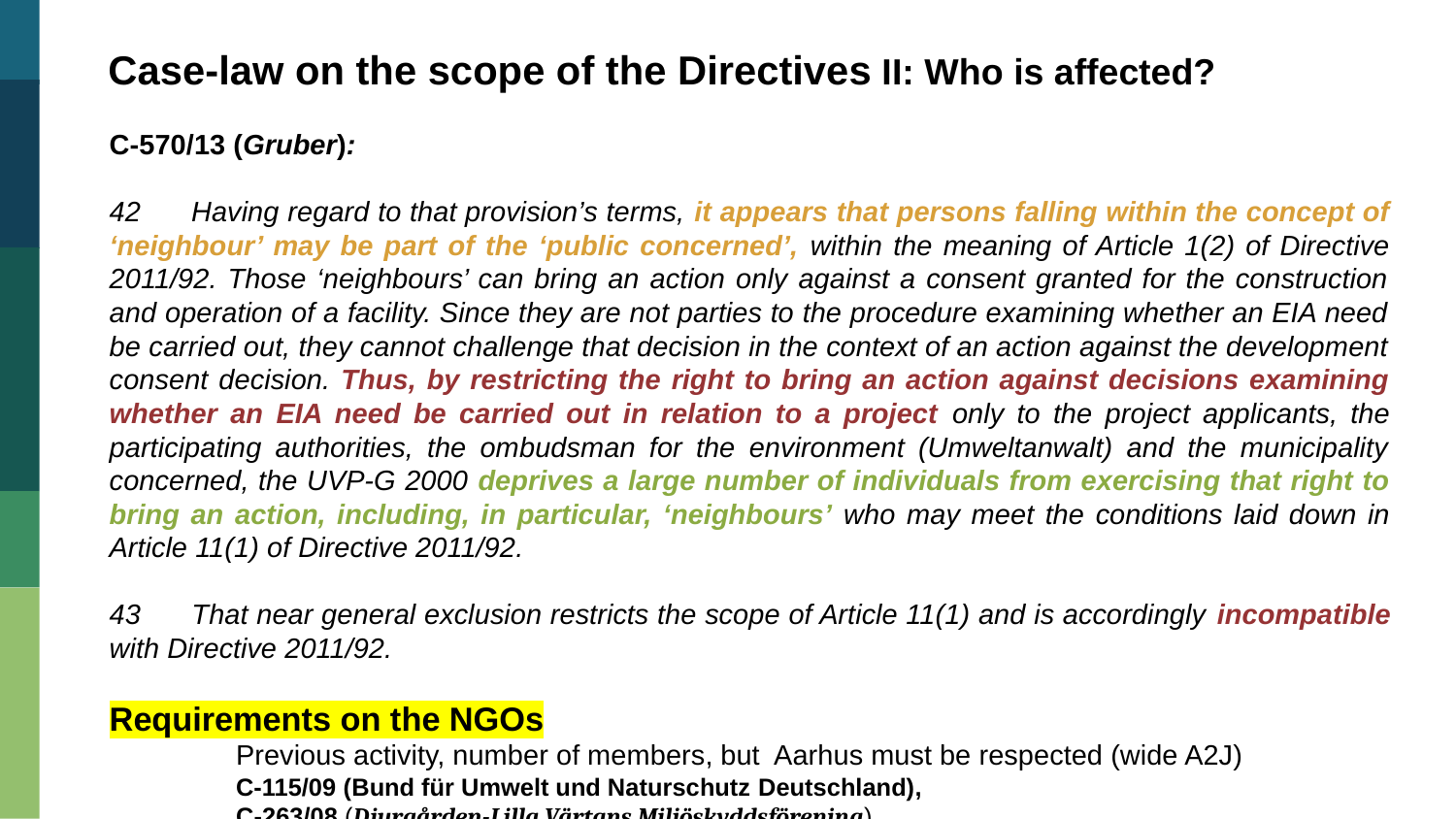

Case-law on the scope of the Directives II: Who is affected?
C-570/13 (Gruber):

42      Having regard to that provision’s terms, it appears that persons falling within the concept of ‘neighbour’ may be part of the ‘public concerned’, within the meaning of Article 1(2) of Directive 2011/92. Those ‘neighbours’ can bring an action only against a consent granted for the construction and operation of a facility. Since they are not parties to the procedure examining whether an EIA need be carried out, they cannot challenge that decision in the context of an action against the development consent decision. Thus, by restricting the right to bring an action against decisions examining whether an EIA need be carried out in relation to a project only to the project applicants, the participating authorities, the ombudsman for the environment (Umweltanwalt) and the municipality concerned, the UVP-G 2000 deprives a large number of individuals from exercising that right to bring an action, including, in particular, ‘neighbours’ who may meet the conditions laid down in Article 11(1) of Directive 2011/92.

43      That near general exclusion restricts the scope of Article 11(1) and is accordingly incompatible with Directive 2011/92.

Requirements on the NGOs
	Previous activity, number of members, but  Aarhus must be respected (wide A2J)
		C-115/09 (Bund für Umwelt und Naturschutz Deutschland),
		C-263/08 (Djurgården-Lilla Värtans Miljöskyddsförening)